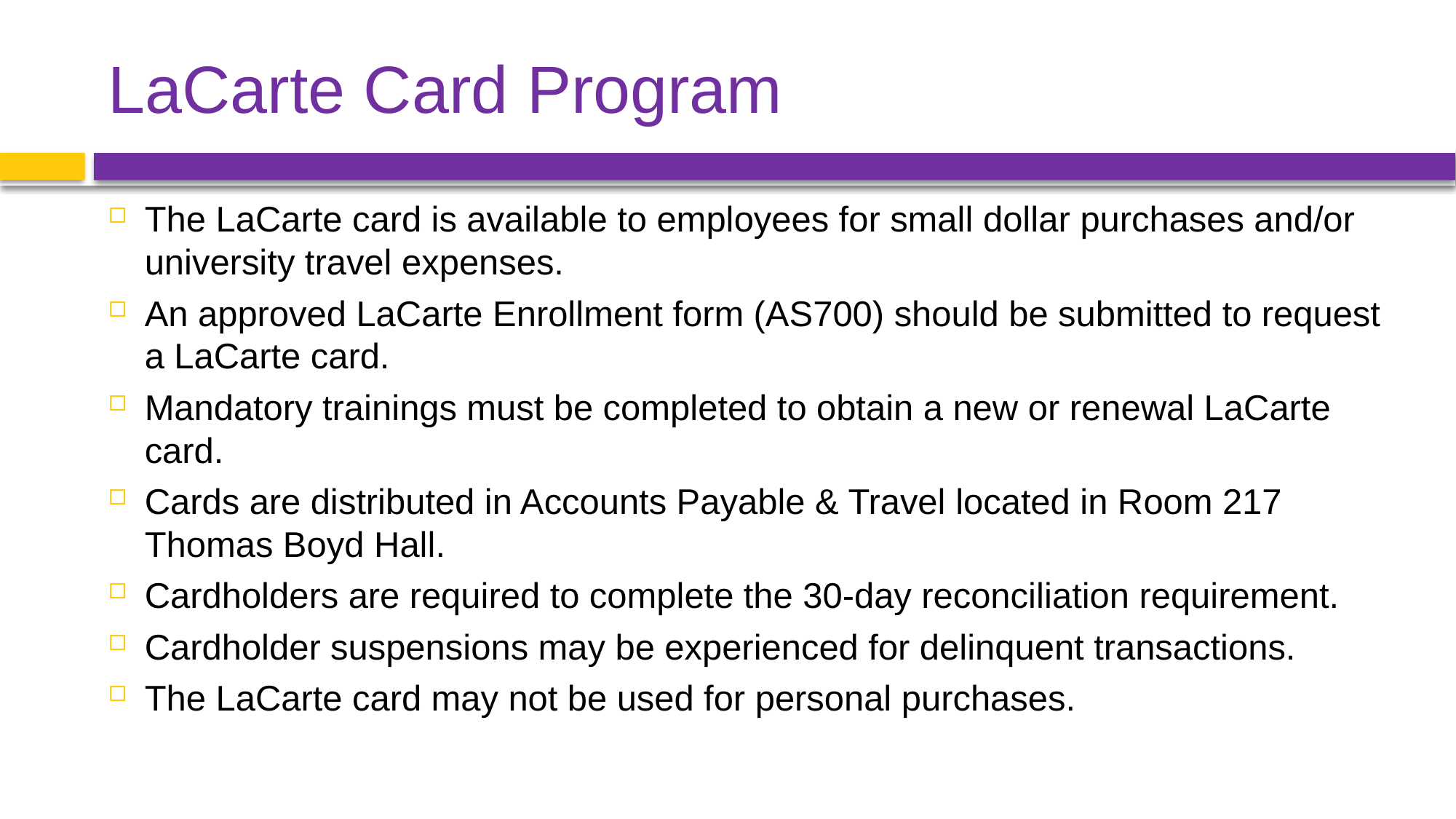

# LaCarte Card Program
The LaCarte card is available to employees for small dollar purchases and/or university travel expenses.
An approved LaCarte Enrollment form (AS700) should be submitted to request a LaCarte card.
Mandatory trainings must be completed to obtain a new or renewal LaCarte card.
Cards are distributed in Accounts Payable & Travel located in Room 217 Thomas Boyd Hall.
Cardholders are required to complete the 30-day reconciliation requirement.
Cardholder suspensions may be experienced for delinquent transactions.
The LaCarte card may not be used for personal purchases.